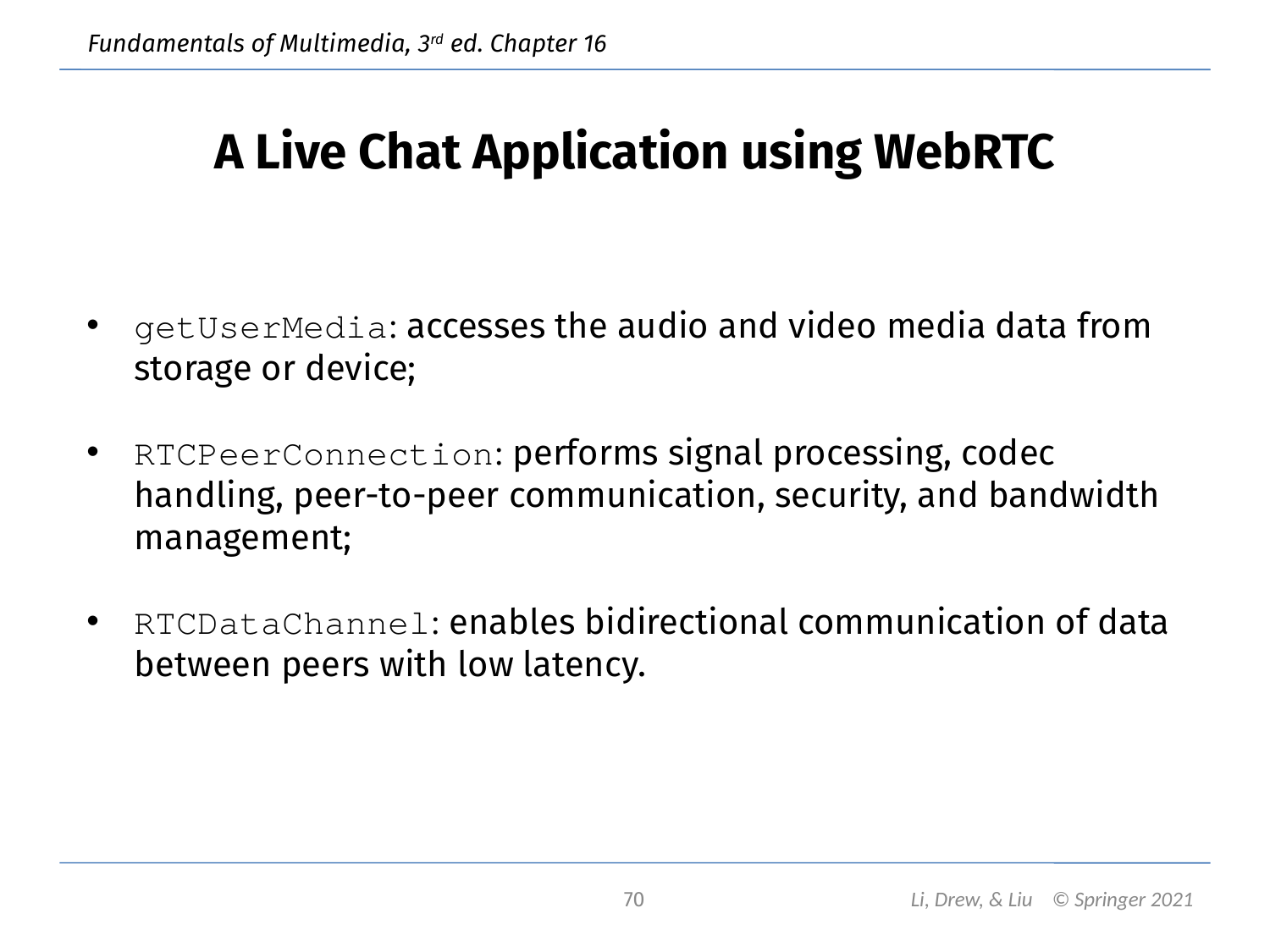

# A Live Chat Application using WebRTC
getUserMedia: accesses the audio and video media data from storage or device;

RTCPeerConnection: performs signal processing, codec handling, peer-to-peer communication, security, and bandwidth management;

RTCDataChannel: enables bidirectional communication of data between peers with low latency.
Li, Drew, & Liu    © Springer 2021
70